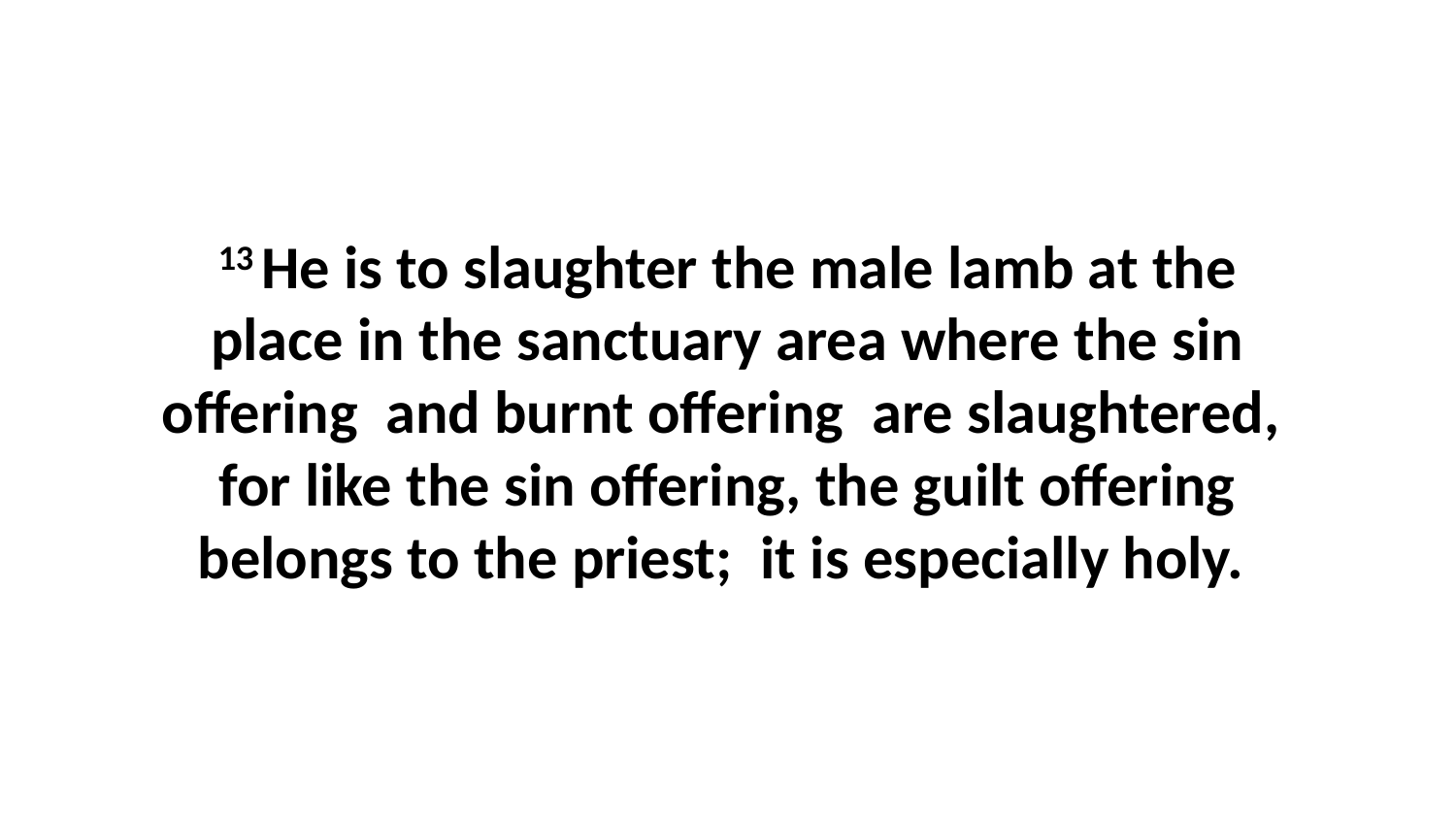

13 He is to slaughter the male lamb at the place in the sanctuary area where the sin offering  and burnt offering  are slaughtered,  for like the sin offering, the guilt offering belongs to the priest;  it is especially holy.